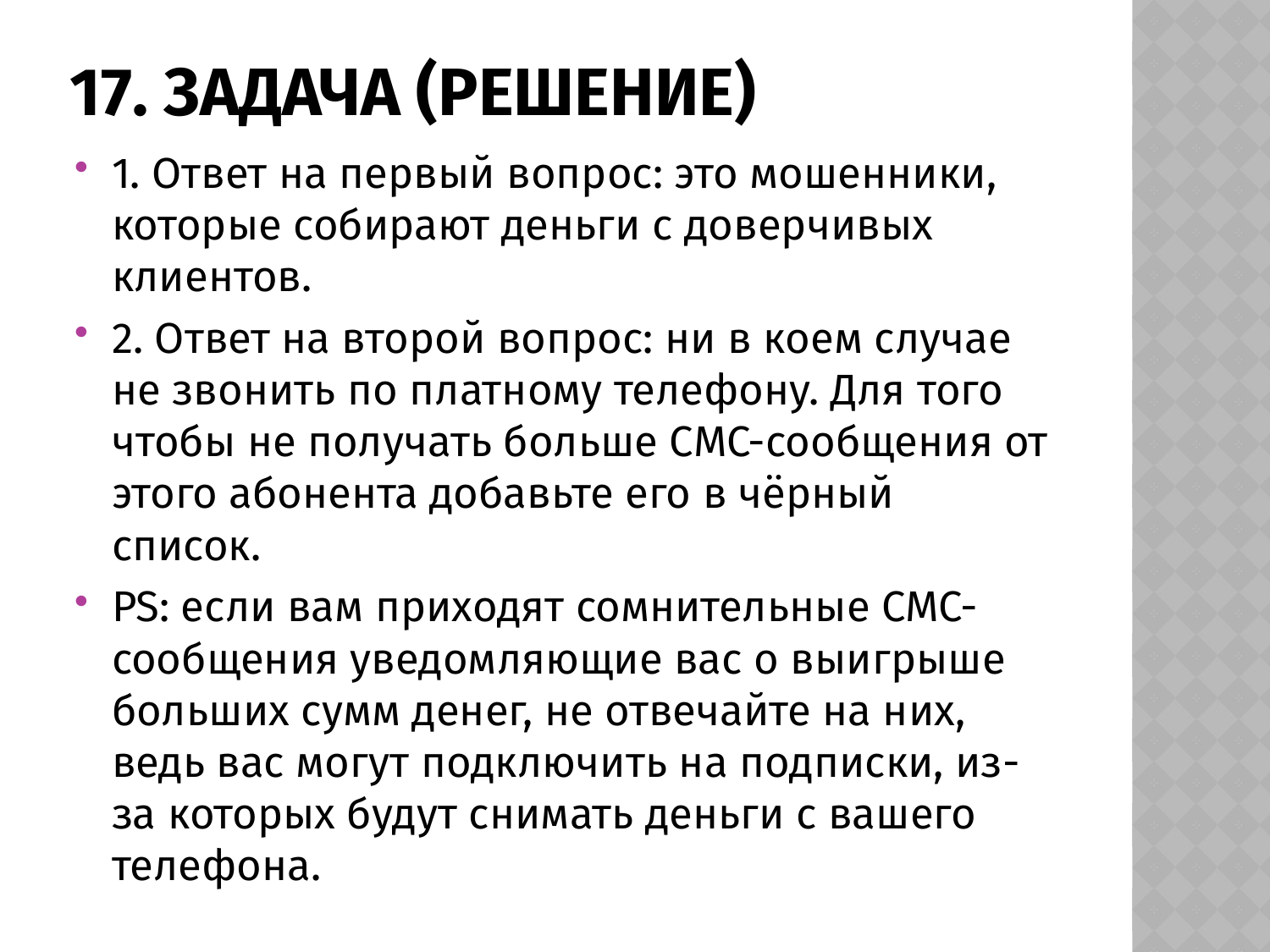

# 17. Задача (решение)
1. Ответ на первый вопрос: это мошенники, которые собирают деньги с доверчивых клиентов.
2. Ответ на второй вопрос: ни в коем случае не звонить по платному телефону. Для того чтобы не получать больше СМС-сообщения от этого абонента добавьте его в чёрный список.
PS: если вам приходят сомнительные СМС-сообщения уведомляющие вас о выигрыше больших сумм денег, не отвечайте на них, ведь вас могут подключить на подписки, из-за которых будут снимать деньги с вашего телефона.